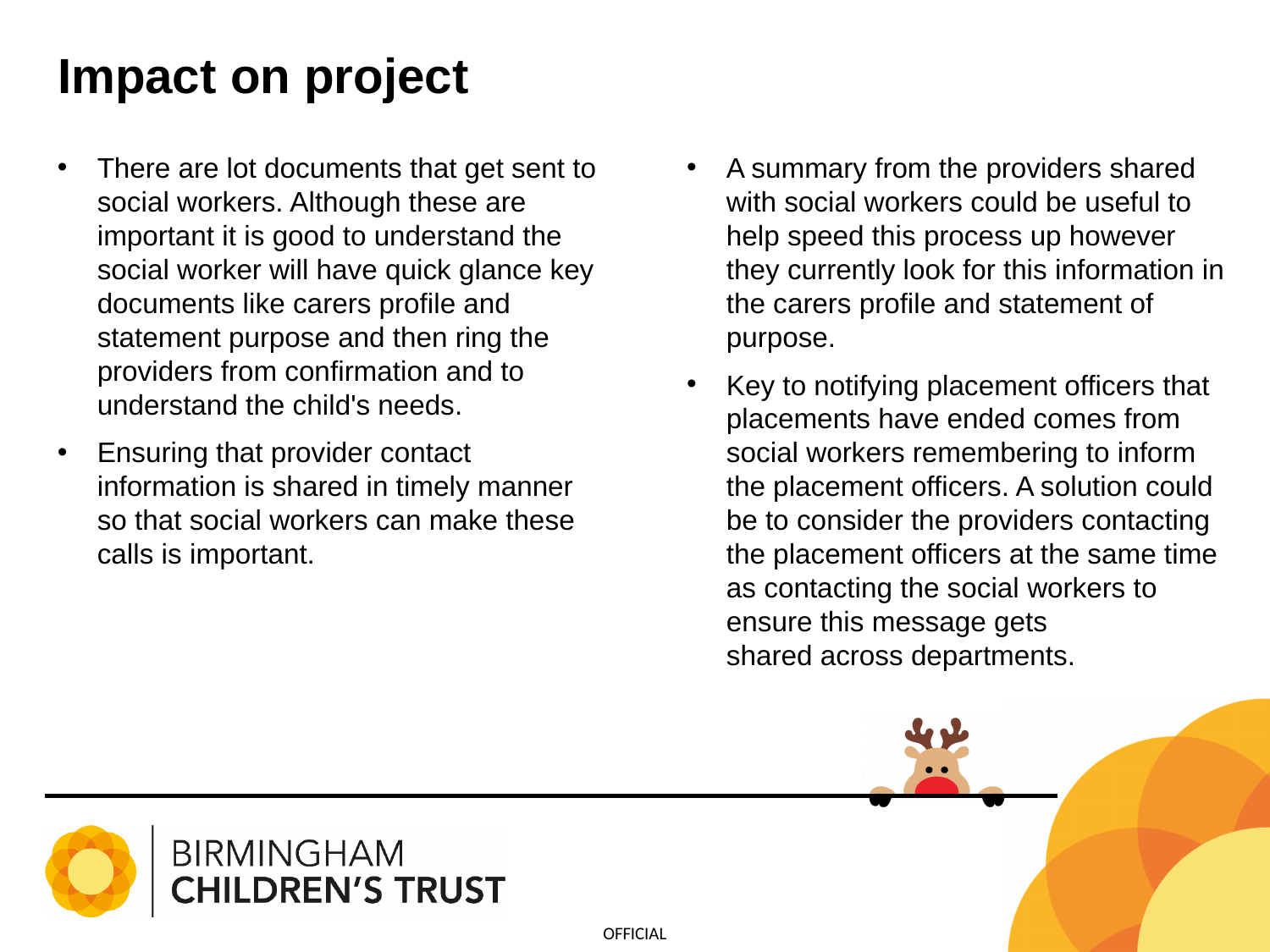

# Impact on project
A summary from the providers shared with social workers could be useful to help speed this process up however they currently look for this information in the carers profile and statement of purpose.
Key to notifying placement officers that placements have ended comes from social workers remembering to inform the placement officers. A solution could be to consider the providers contacting the placement officers at the same time as contacting the social workers to ensure this message gets shared across departments.

There are lot documents that get sent to social workers. Although these are important it is good to understand the social worker will have quick glance key documents like carers profile and statement purpose and then ring the providers from confirmation and to understand the child's needs.
Ensuring that provider contact information is shared in timely manner so that social workers can make these calls is important.